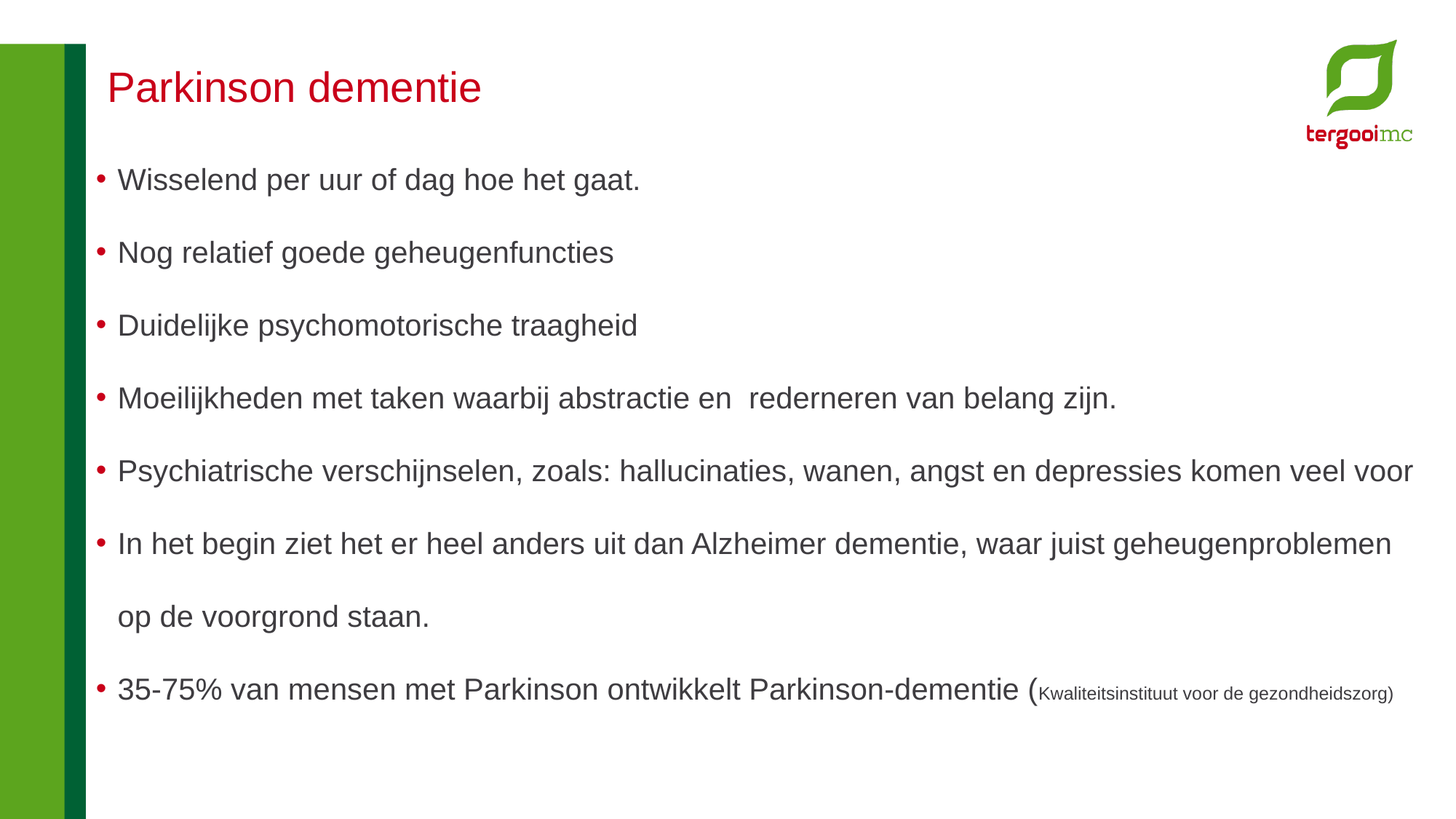

# Parkinson dementie
Wisselend per uur of dag hoe het gaat.
Nog relatief goede geheugenfuncties
Duidelijke psychomotorische traagheid
Moeilijkheden met taken waarbij abstractie en  rederneren van belang zijn.
Psychiatrische verschijnselen, zoals: hallucinaties, wanen, angst en depressies komen veel voor
In het begin ziet het er heel anders uit dan Alzheimer dementie, waar juist geheugenproblemen op de voorgrond staan.
35-75% van mensen met Parkinson ontwikkelt Parkinson-dementie (Kwaliteitsinstituut voor de gezondheidszorg)